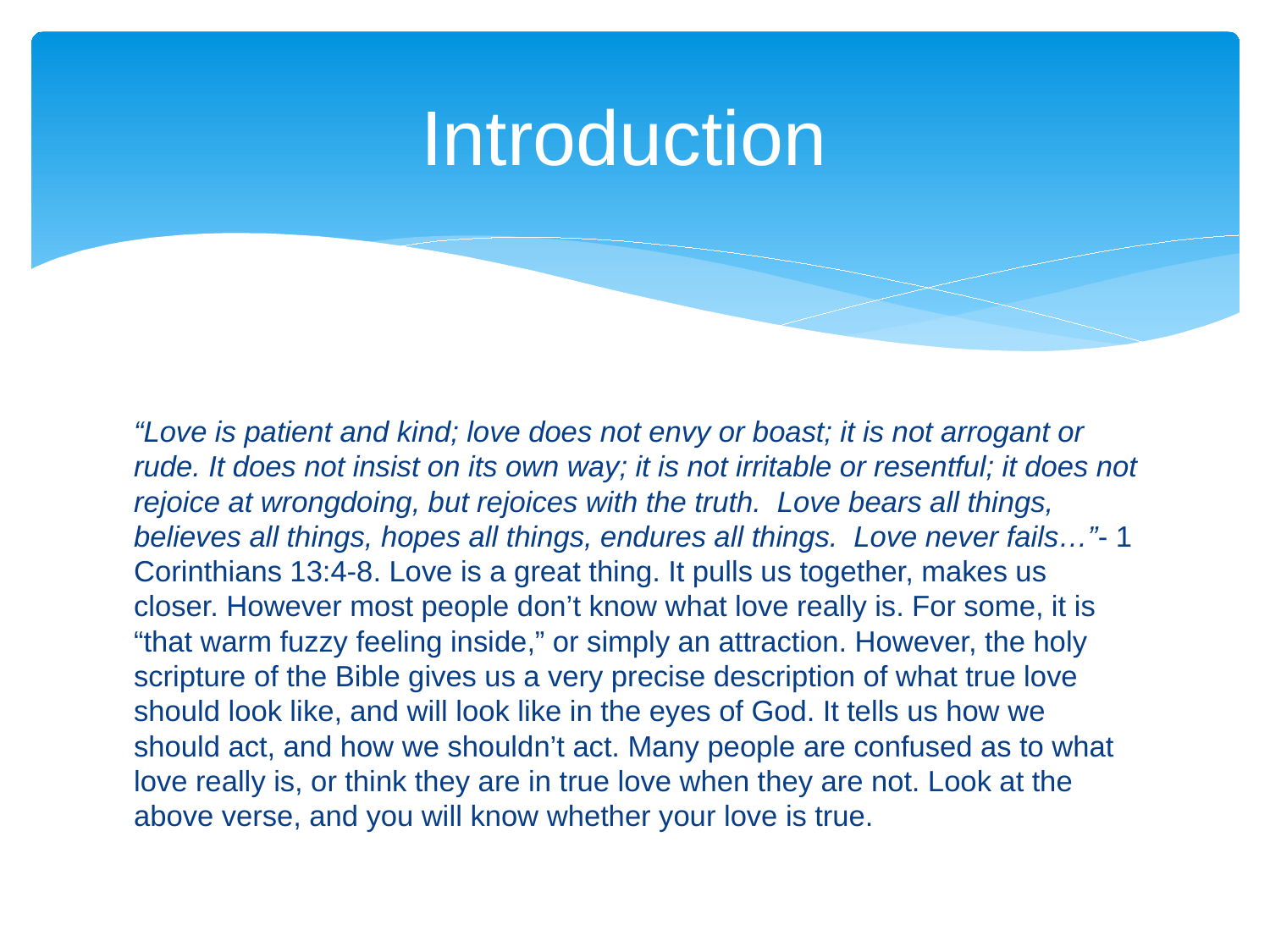

# Introduction
“Love is patient and kind; love does not envy or boast; it is not arrogant or rude. It does not insist on its own way; it is not irritable or resentful; it does not rejoice at wrongdoing, but rejoices with the truth.  Love bears all things, believes all things, hopes all things, endures all things.  Love never fails…”- 1 Corinthians 13:4-8. Love is a great thing. It pulls us together, makes us closer. However most people don’t know what love really is. For some, it is “that warm fuzzy feeling inside,” or simply an attraction. However, the holy scripture of the Bible gives us a very precise description of what true love should look like, and will look like in the eyes of God. It tells us how we should act, and how we shouldn’t act. Many people are confused as to what love really is, or think they are in true love when they are not. Look at the above verse, and you will know whether your love is true.